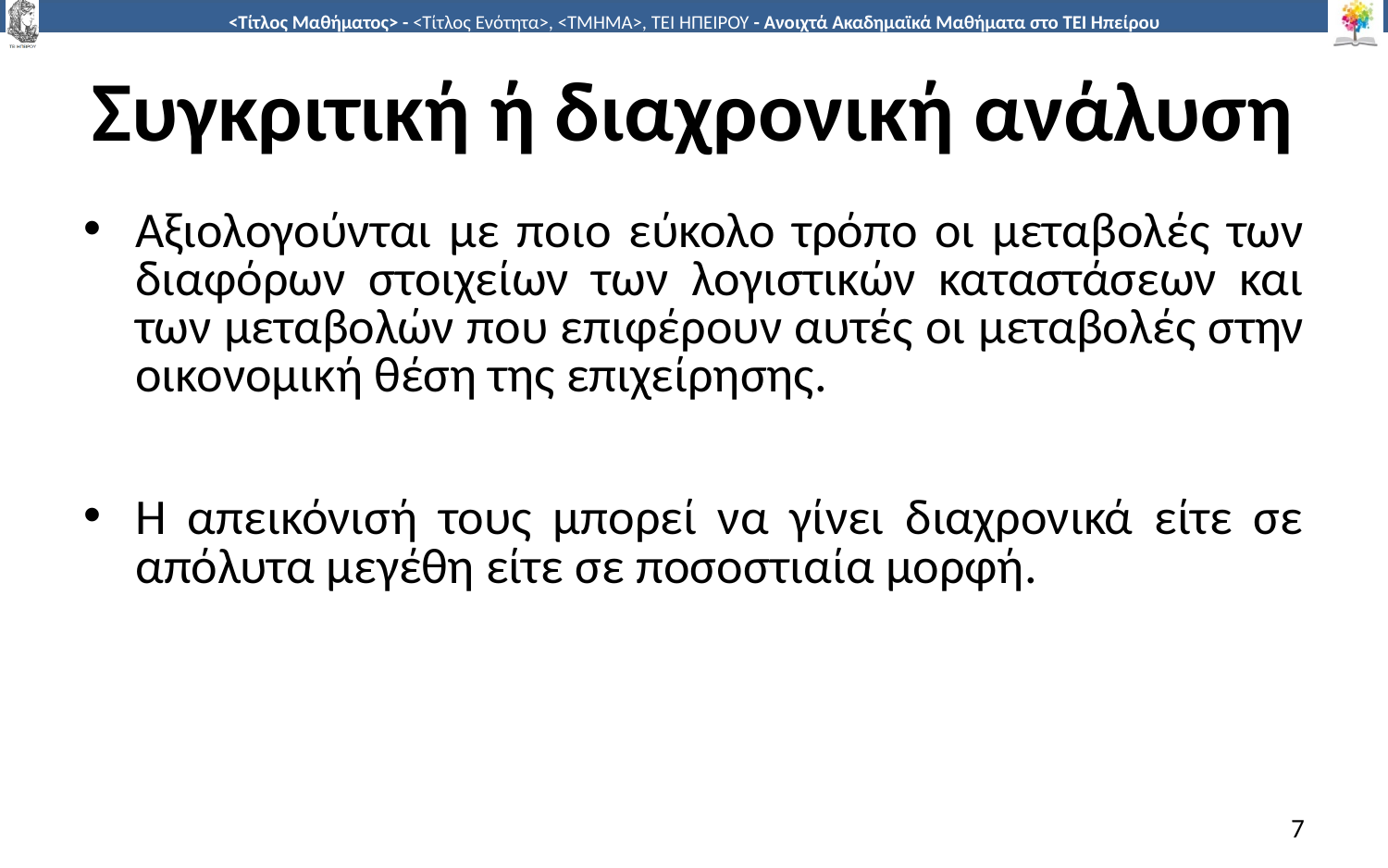

# Συγκριτική ή διαχρονική ανάλυση
Αξιολογούνται με ποιο εύκολο τρόπο οι μεταβολές των διαφόρων στοιχείων των λογιστικών καταστάσεων και των μεταβολών που επιφέρουν αυτές οι μεταβολές στην οικονομική θέση της επιχείρησης.

Η απεικόνισή τους μπορεί να γίνει διαχρονικά είτε σε απόλυτα μεγέθη είτε σε ποσοστιαία μορφή.
7